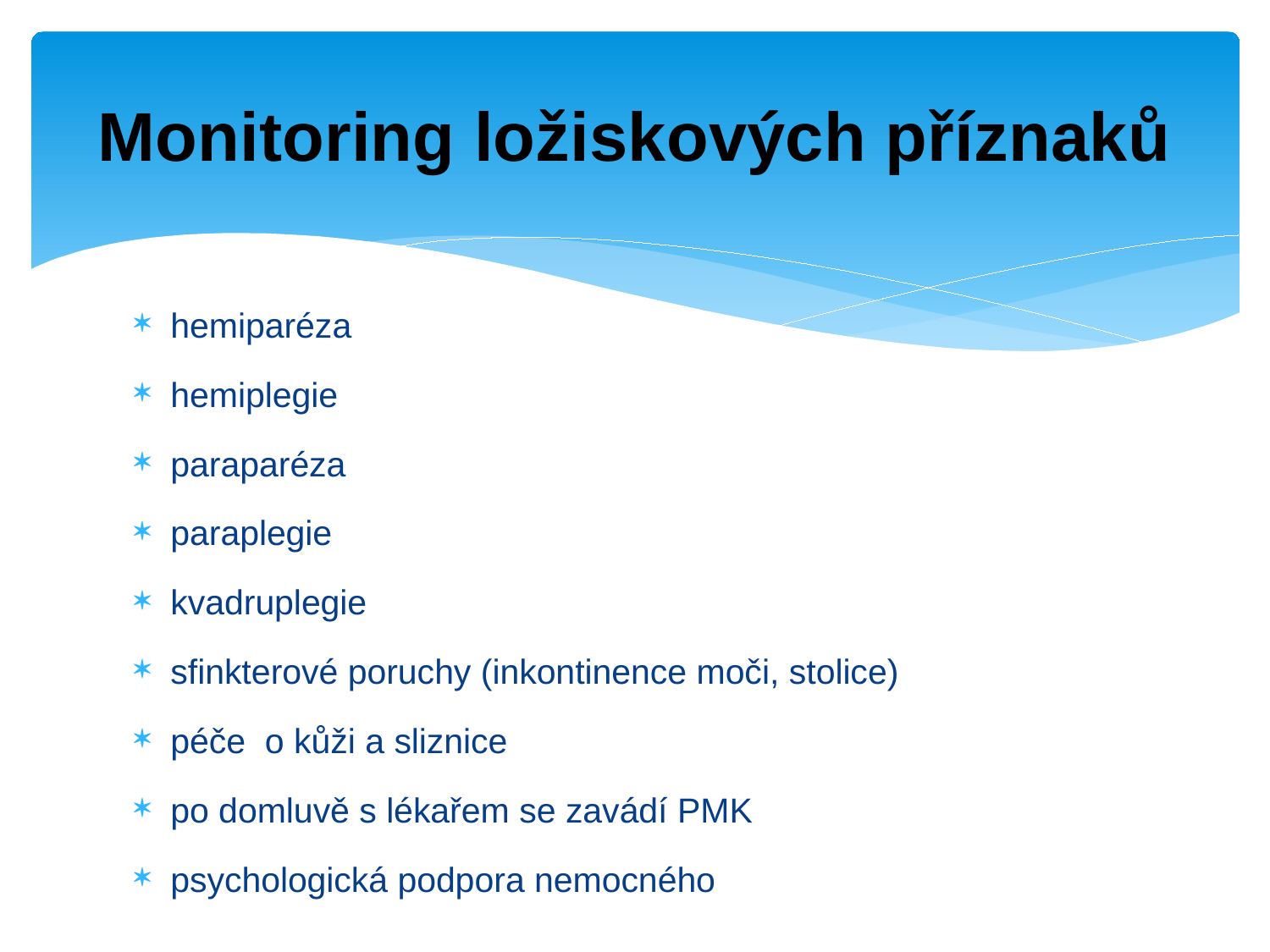

# Monitoring ložiskových příznaků
hemiparéza
hemiplegie
paraparéza
paraplegie
kvadruplegie
sfinkterové poruchy (inkontinence moči, stolice)
péče  o kůži a sliznice
po domluvě s lékařem se zavádí PMK
psychologická podpora nemocného